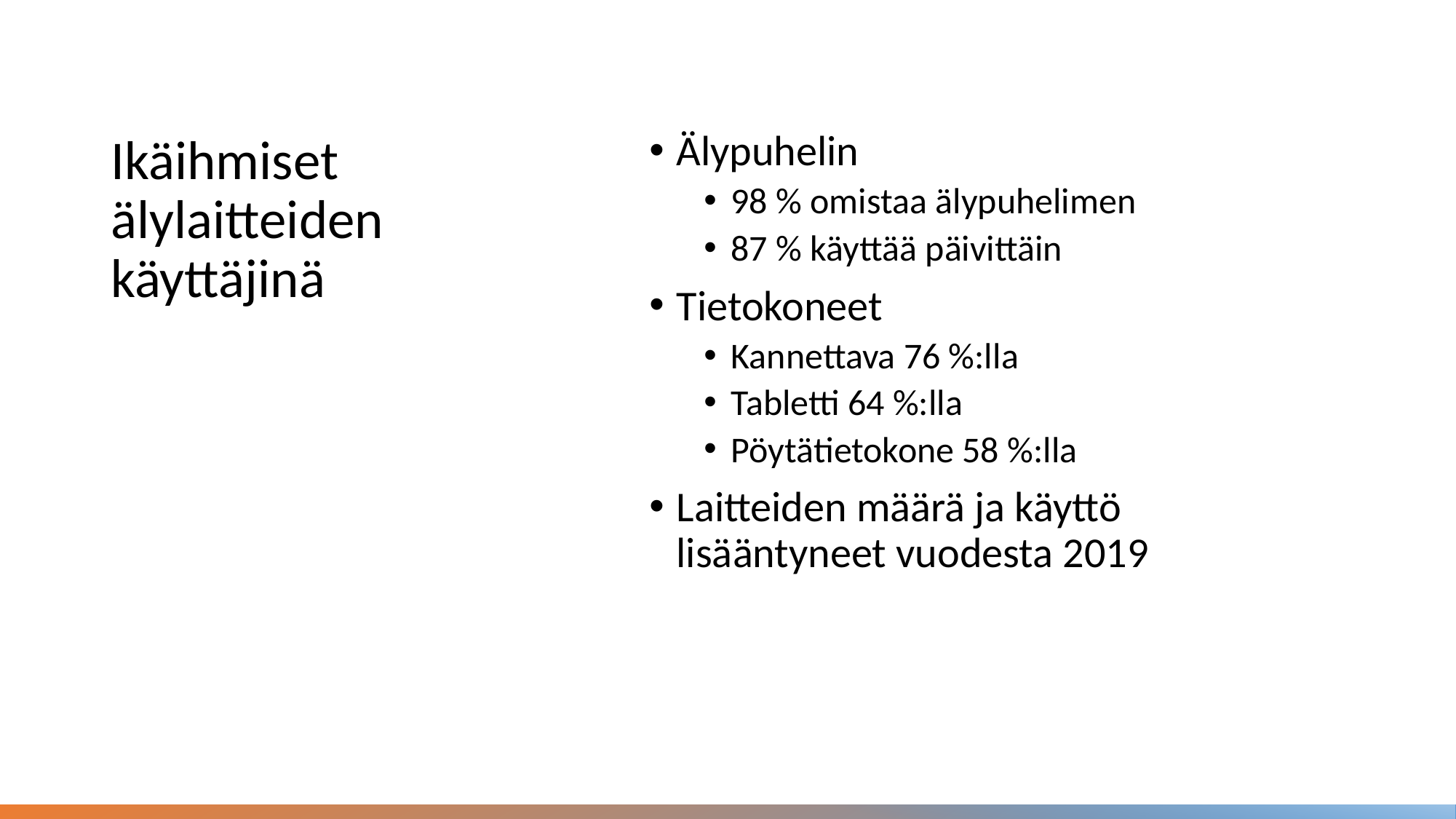

Älypuhelin
98 % omistaa älypuhelimen
87 % käyttää päivittäin
Tietokoneet
Kannettava 76 %:lla
Tabletti 64 %:lla
Pöytätietokone 58 %:lla
Laitteiden määrä ja käyttö lisääntyneet vuodesta 2019
# Ikäihmiset älylaitteiden käyttäjinä